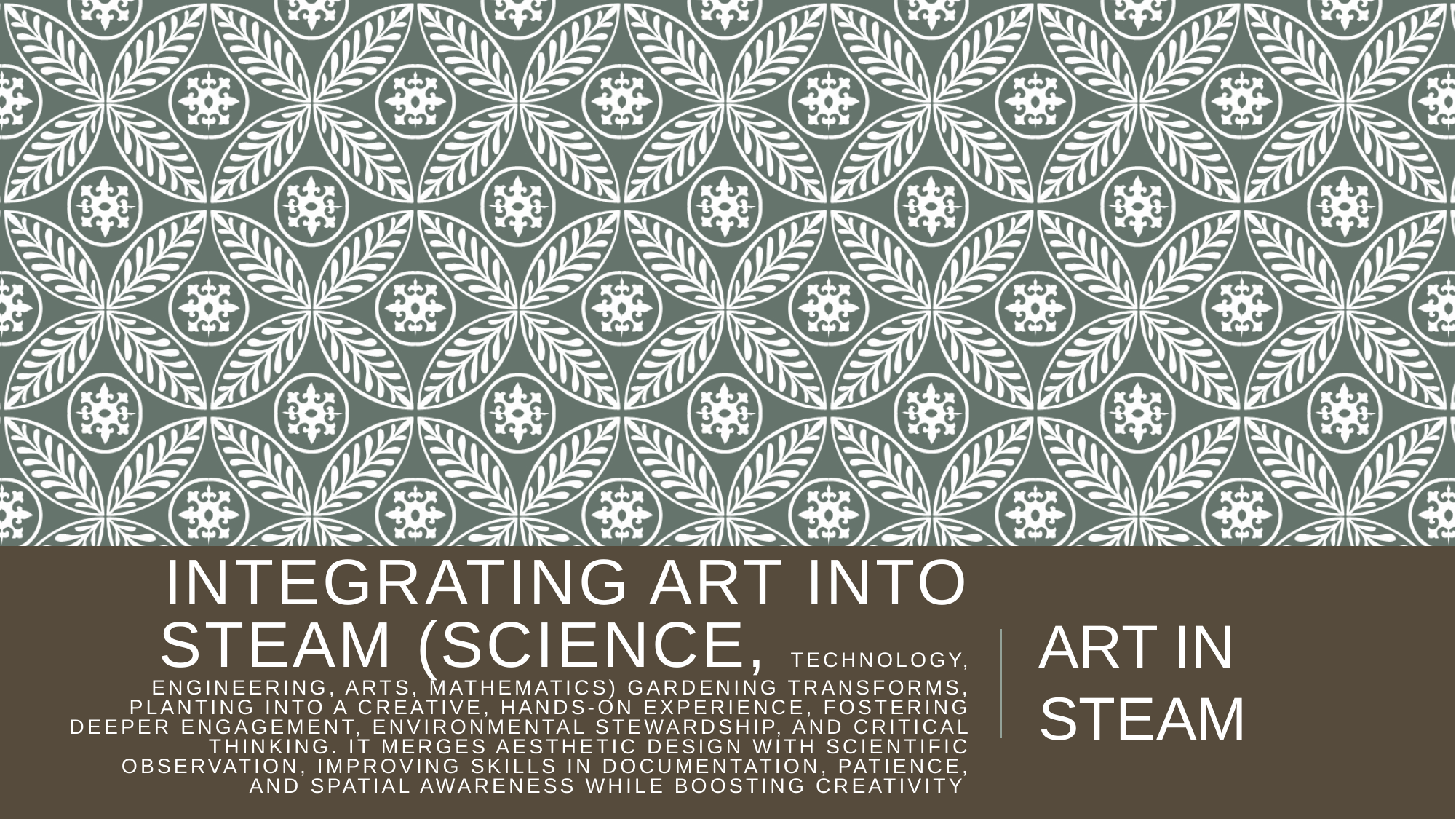

# Integrating art into STEAM (Science, Technology, Engineering, Arts, Mathematics) gardening transforms, planting into a creative, hands-on experience, fostering deeper engagement, environmental stewardship, and critical thinking. It merges aesthetic design with scientific observation, improving skills in documentation, patience, and spatial awareness while boosting creativity
ART IN STEAM